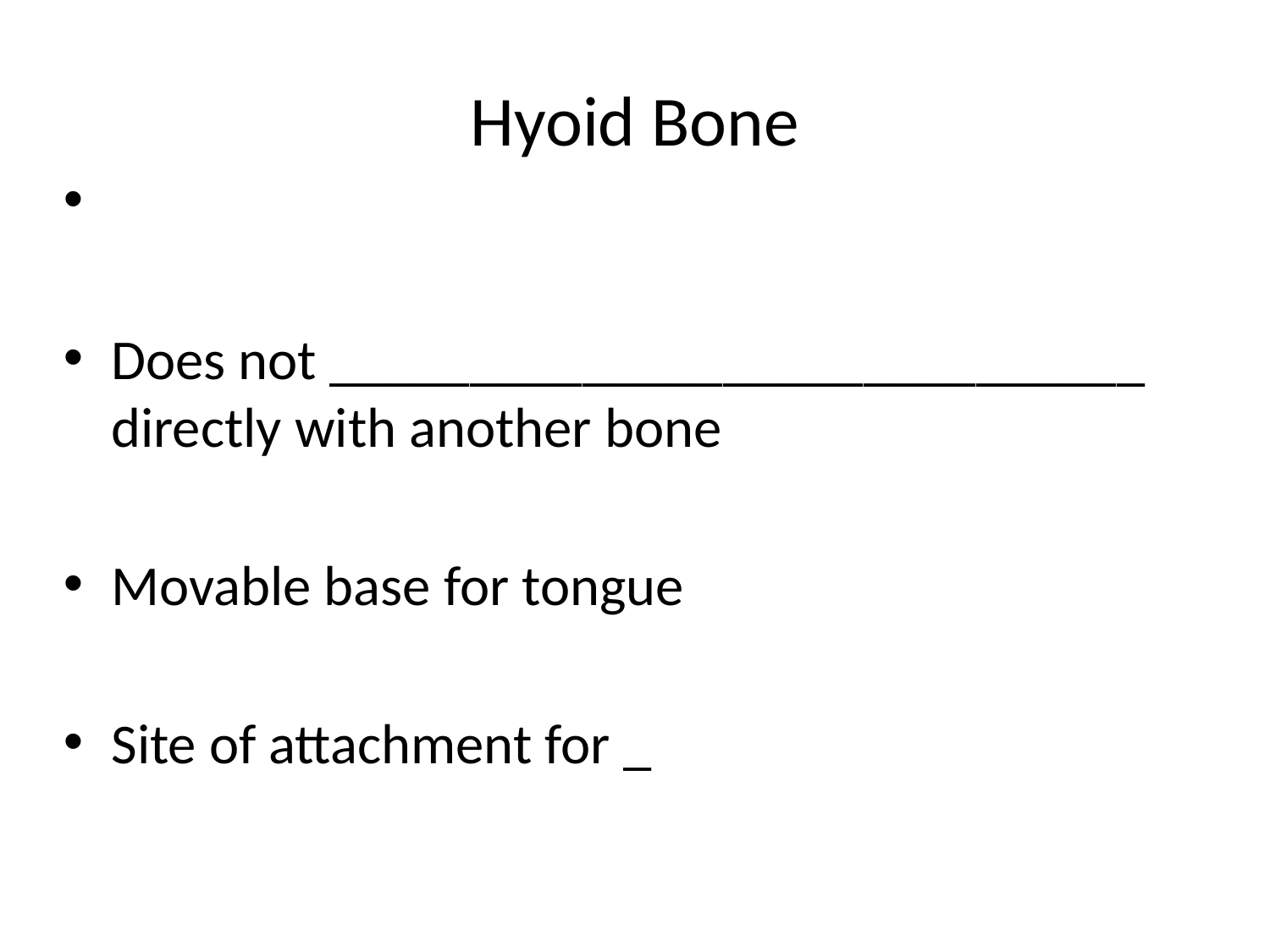

# Hyoid Bone

Does not _____________________________ directly with another bone

Movable base for tongue

Site of attachment for _